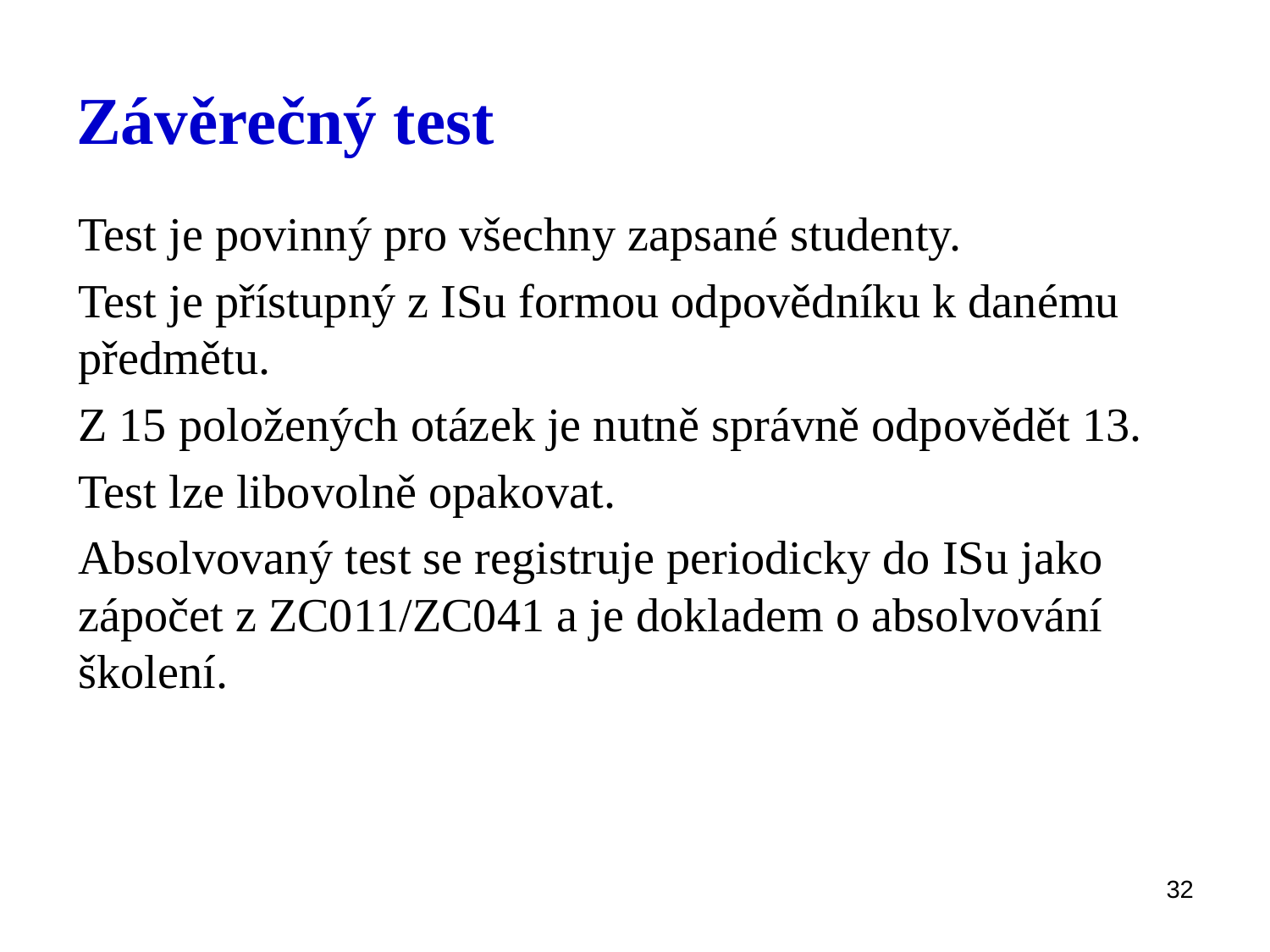

# Závěrečný test
Test je povinný pro všechny zapsané studenty.
Test je přístupný z ISu formou odpovědníku k danému předmětu.
Z 15 položených otázek je nutně správně odpovědět 13.
Test lze libovolně opakovat.
Absolvovaný test se registruje periodicky do ISu jako zápočet z ZC011/ZC041 a je dokladem o absolvování školení.
32